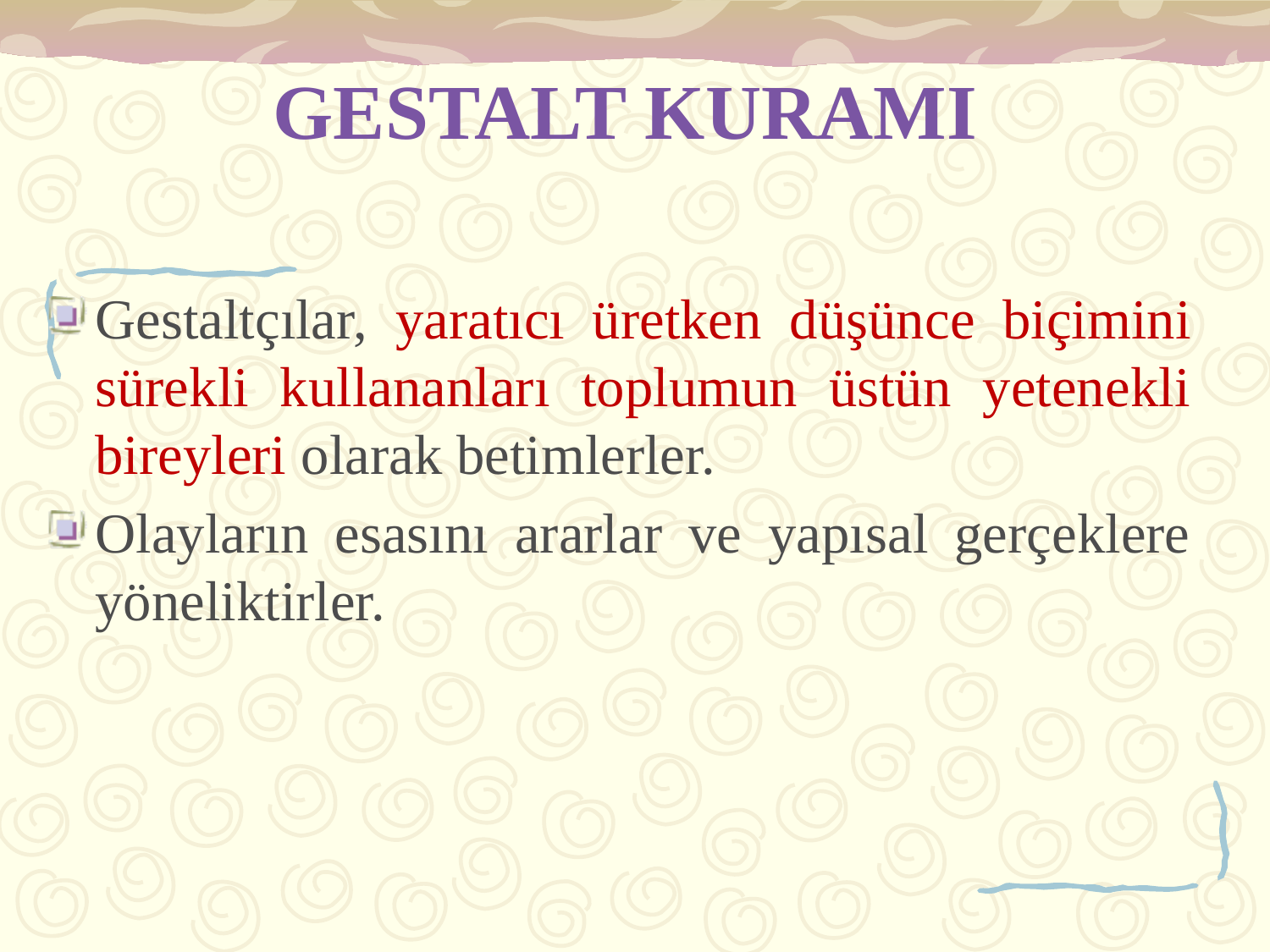

# GESTALT KURAMI
Gestaltçılar, yaratıcı üretken düşünce biçimini sürekli kullananları toplumun üstün yetenekli bireyleri olarak betimlerler.
Olayların esasını ararlar ve yapısal gerçeklere yöneliktirler.